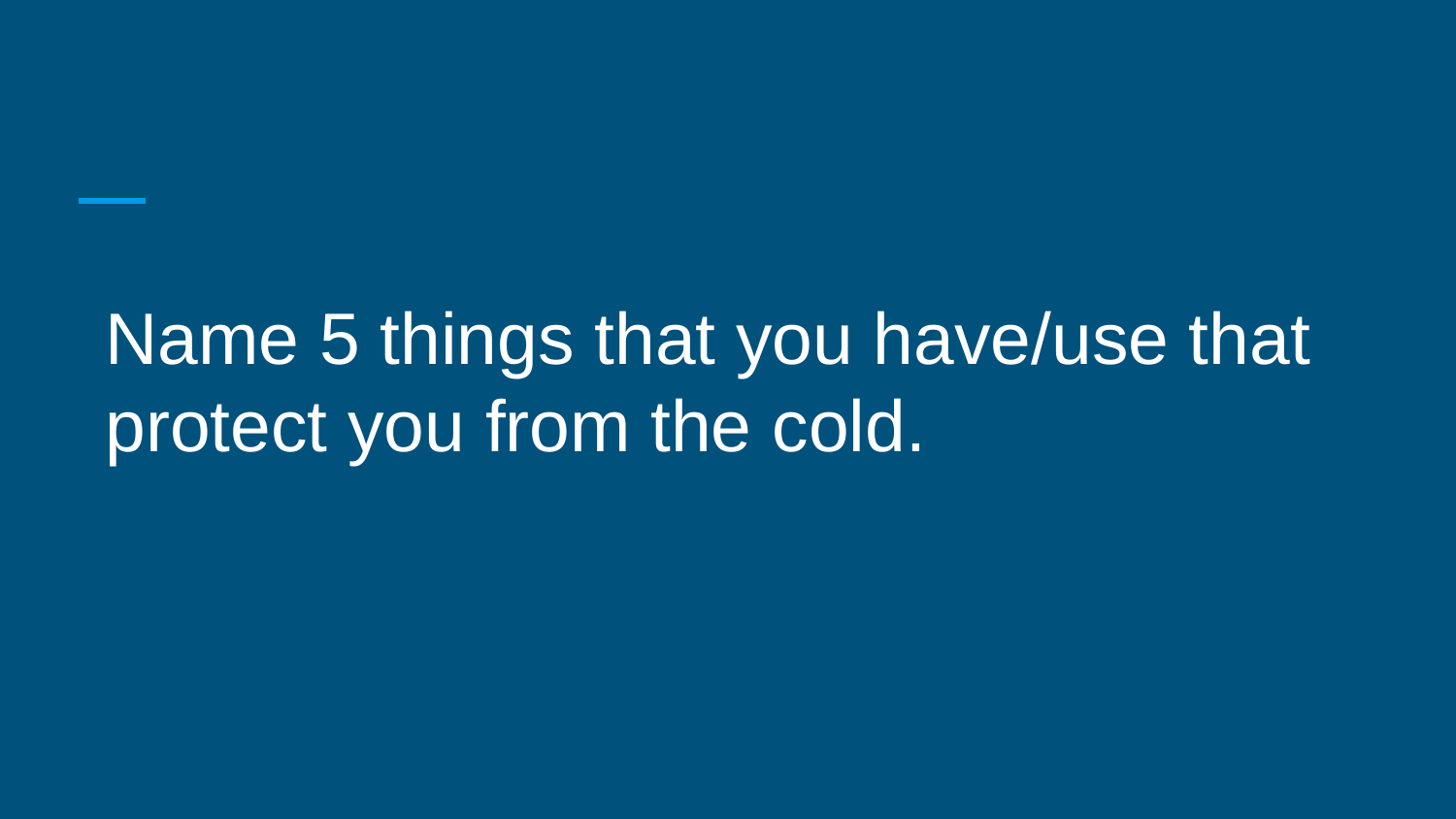

# Name 5 things that you have/use that protect you from the cold.